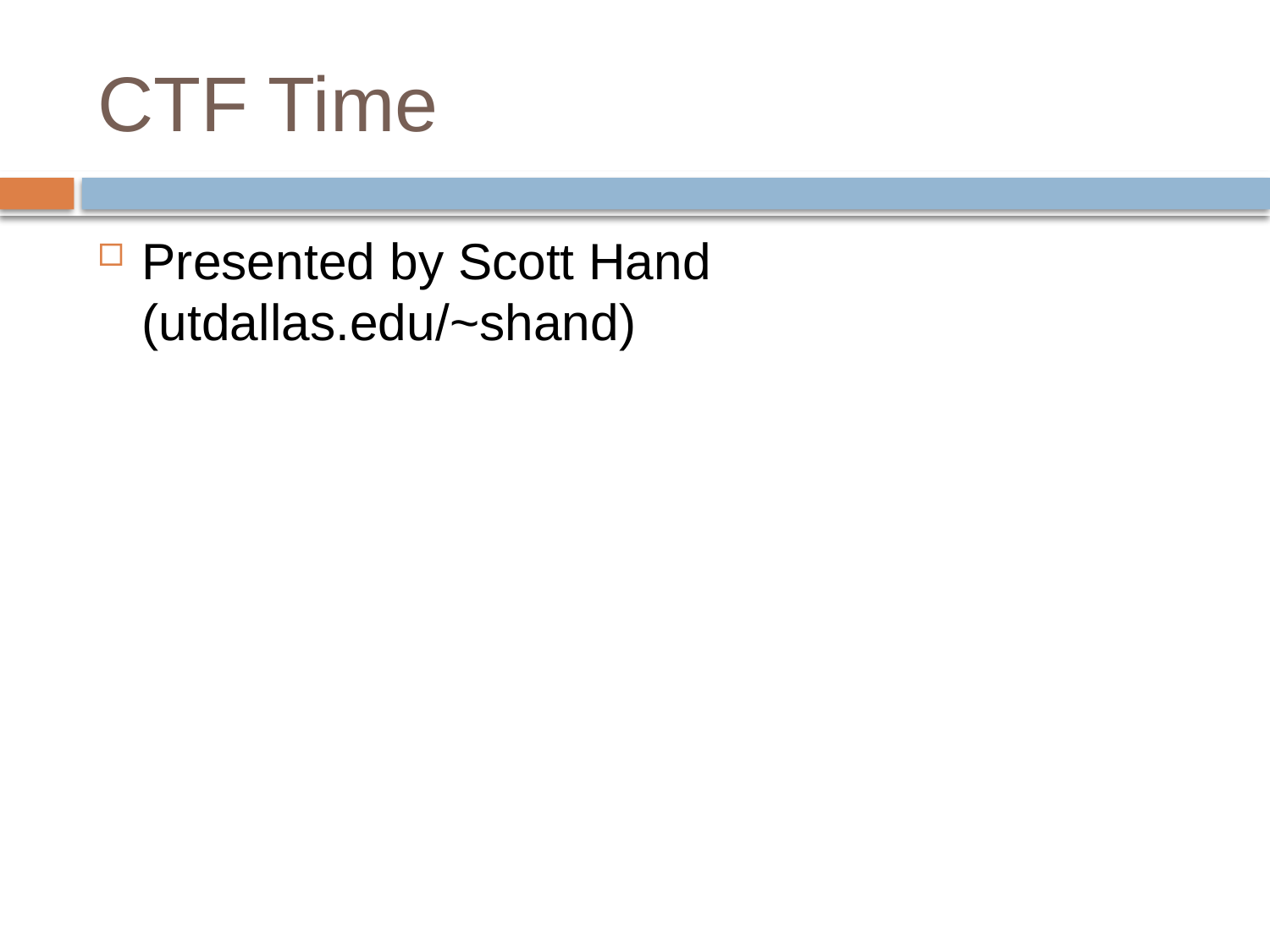

# CTF Time
Presented by Scott Hand (utdallas.edu/~shand)